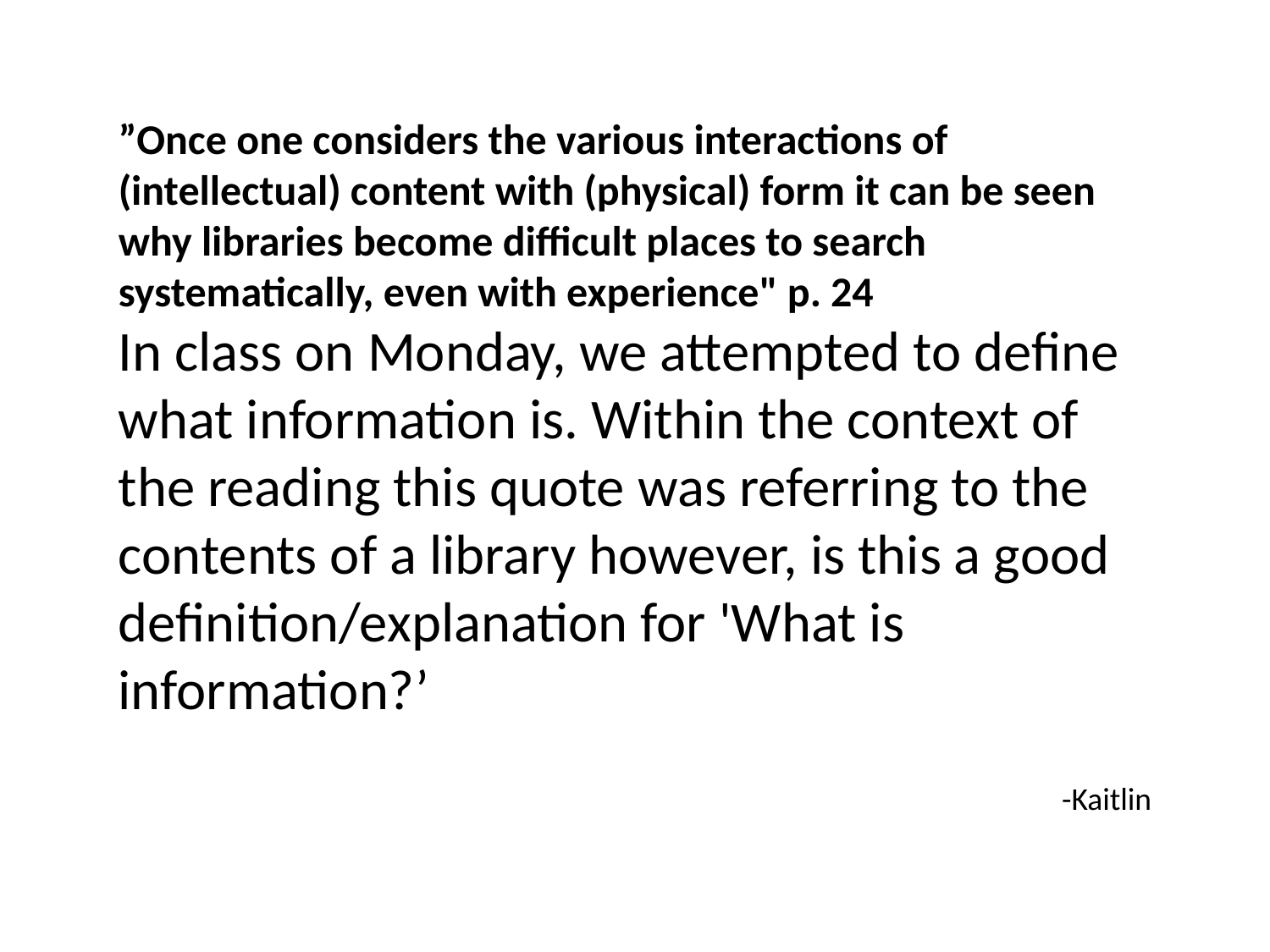

”Once one considers the various interactions of (intellectual) content with (physical) form it can be seen why libraries become difficult places to search systematically, even with experience" p. 24
In class on Monday, we attempted to define what information is. Within the context of the reading this quote was referring to the contents of a library however, is this a good definition/explanation for 'What is information?’
-Kaitlin